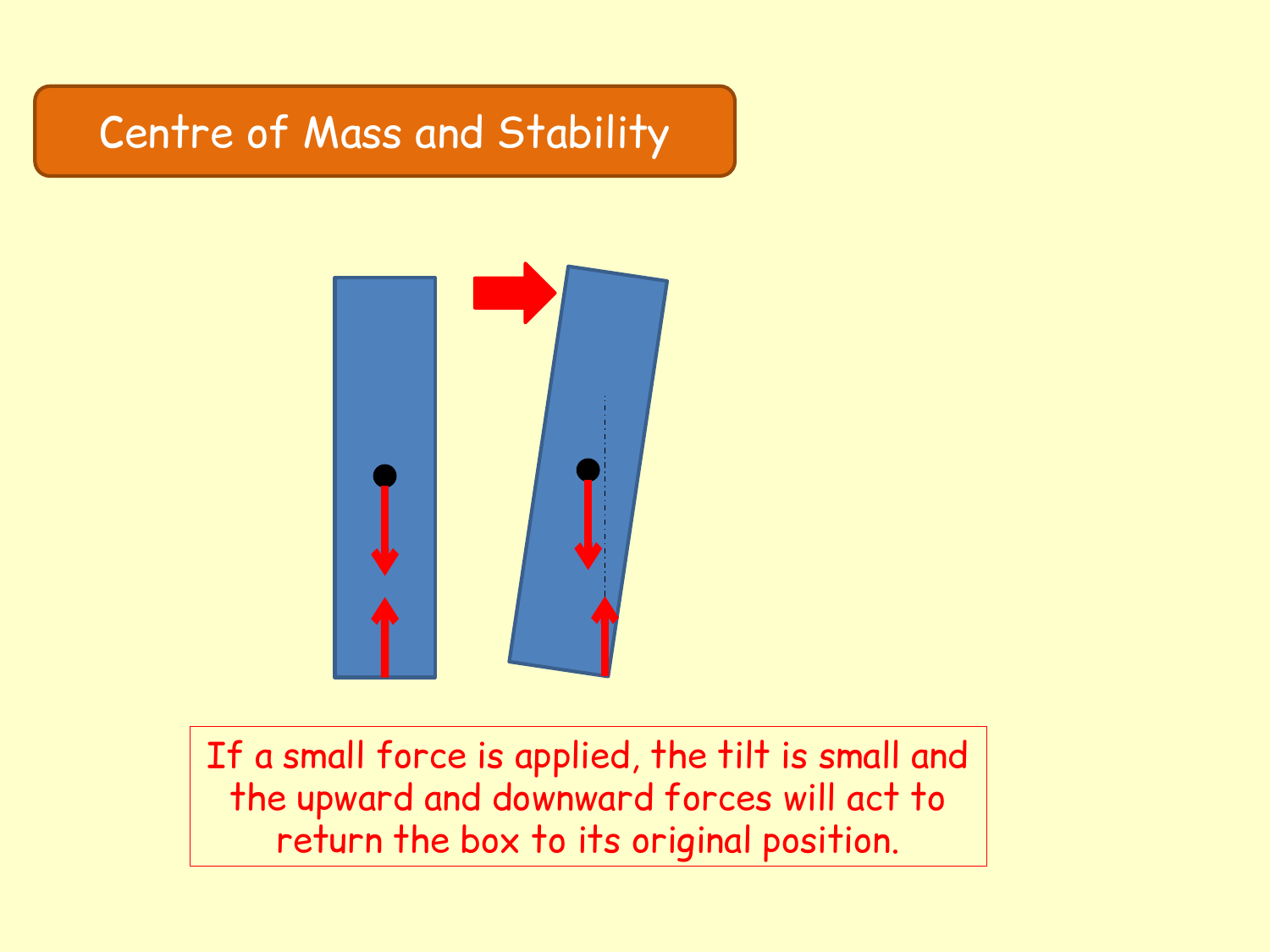

Centre of Mass and Stability

If a small force is applied, the tilt is small and the upward and downward forces will act to return the box to its original position.